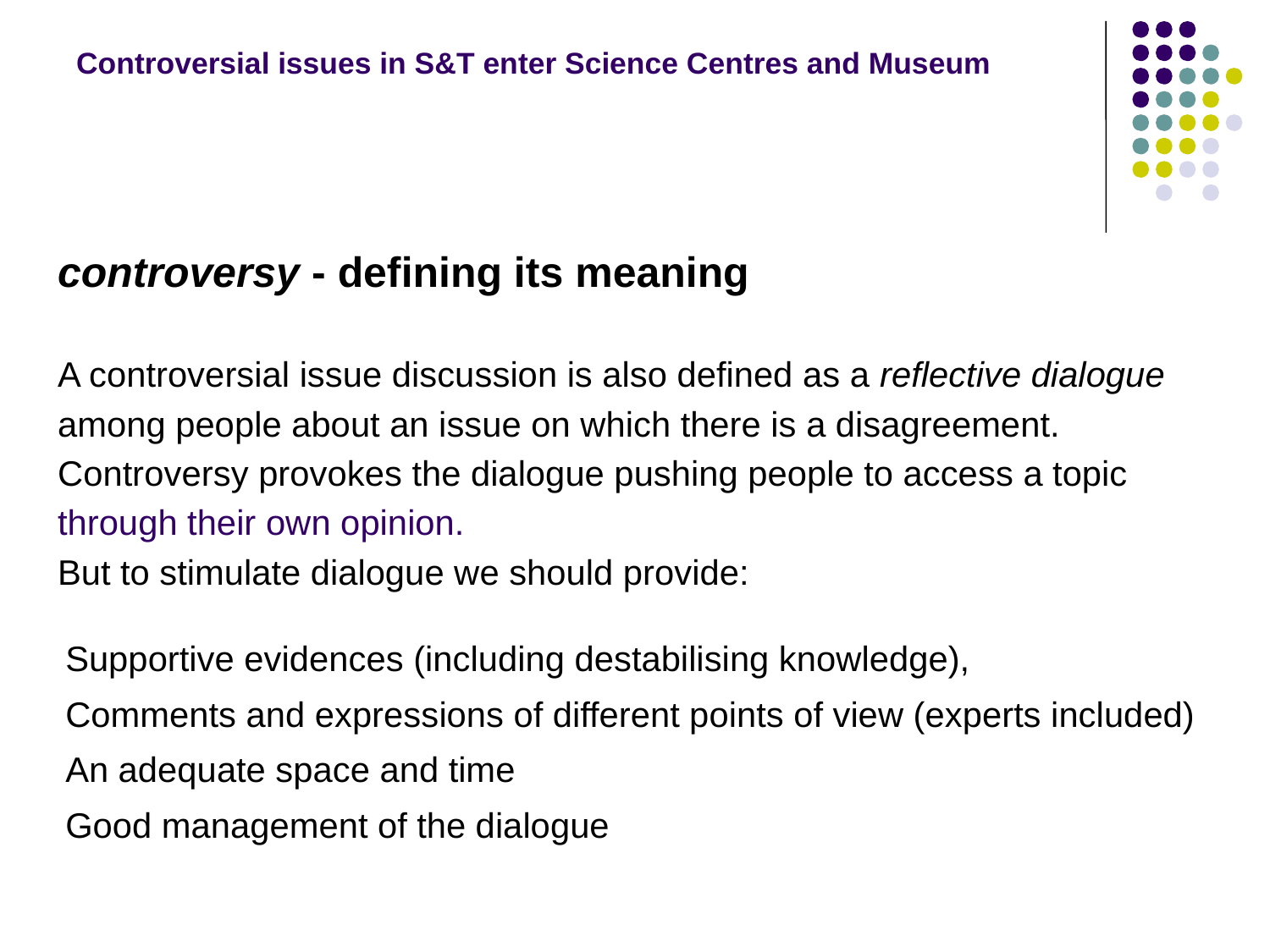

# Controversial issues in S&T enter Science Centres and Museum
controversy - defining its meaning

A controversial issue discussion is also defined as a reflective dialogue
among people about an issue on which there is a disagreement.
Controversy provokes the dialogue pushing people to access a topic
through their own opinion.
But to stimulate dialogue we should provide:
Supportive evidences (including destabilising knowledge),
Comments and expressions of different points of view (experts included)
An adequate space and time
Good management of the dialogue